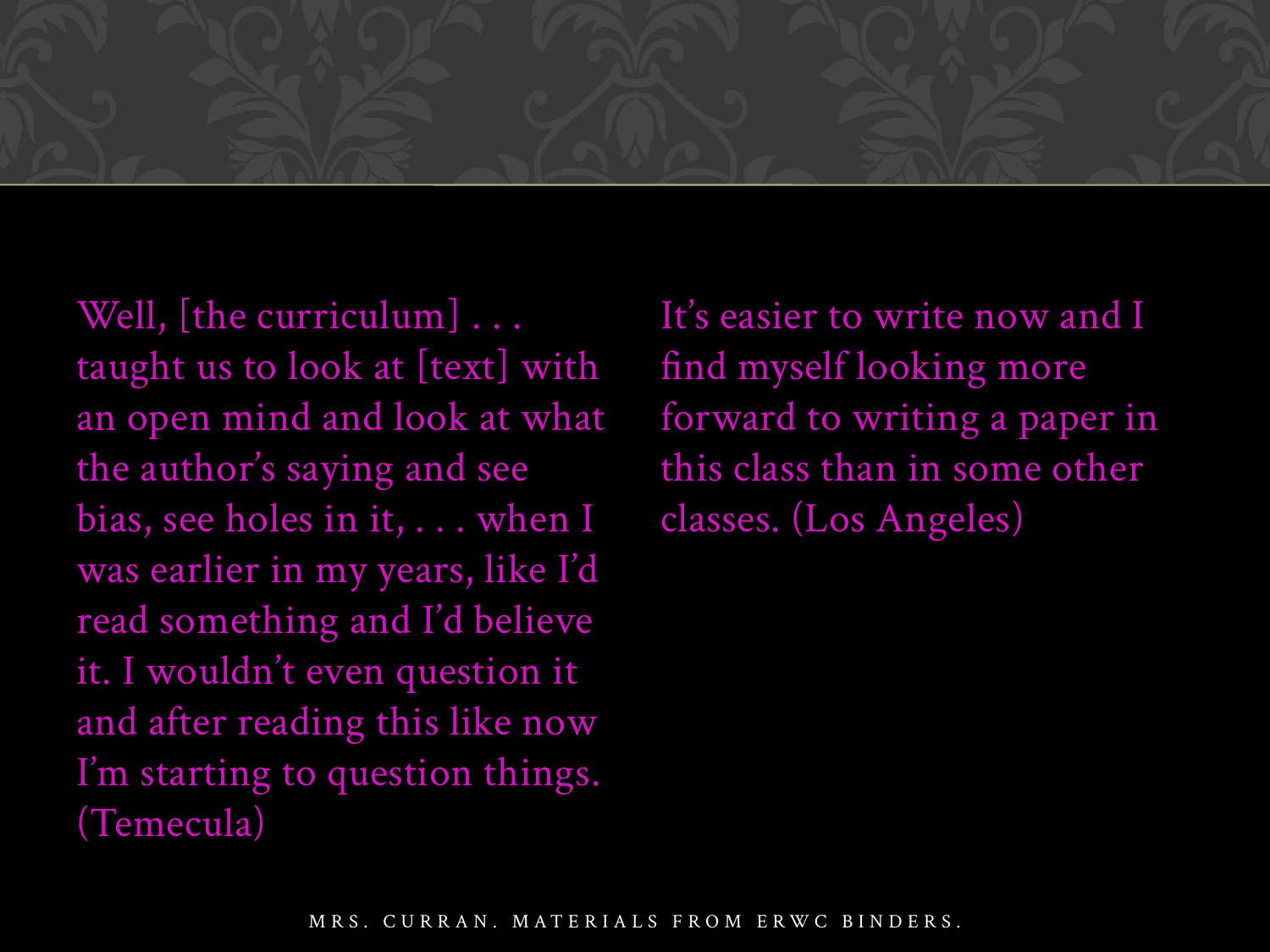

Well, [the curriculum] . . . taught us to look at [text] with an open mind and look at what the author’s saying and see bias, see holes in it, . . . when I was earlier in my years, like I’d read something and I’d believe it. I wouldn’t even question it and after reading this like now I’m starting to question things. (Temecula)
It’s easier to write now and I find myself looking more forward to writing a paper in this class than in some other classes. (Los Angeles)
Mrs. Curran. Materials from ERWC binders.